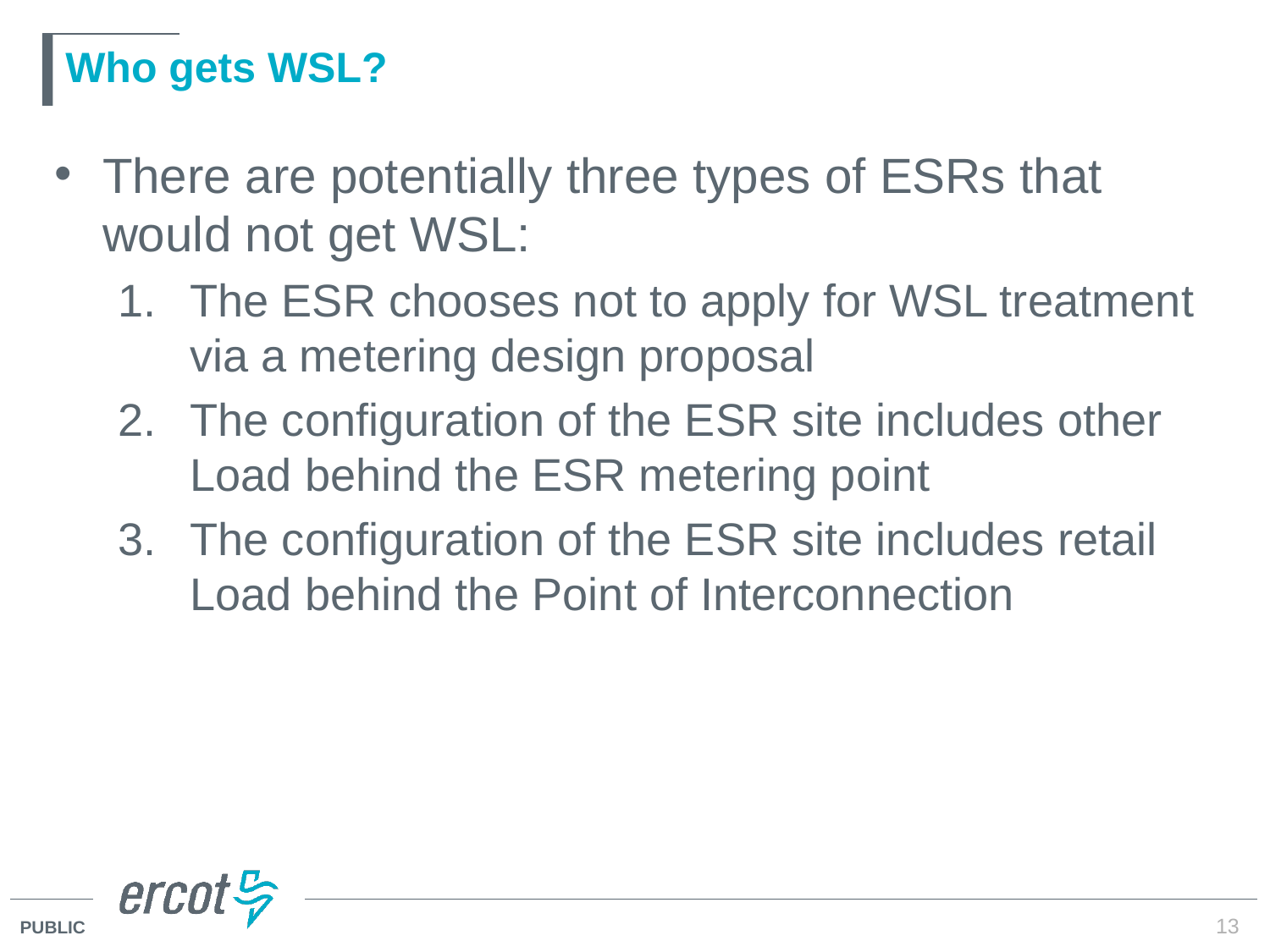

# Who gets WSL?
There are potentially three types of ESRs that would not get WSL:
The ESR chooses not to apply for WSL treatment via a metering design proposal
The configuration of the ESR site includes other Load behind the ESR metering point
The configuration of the ESR site includes retail Load behind the Point of Interconnection
13